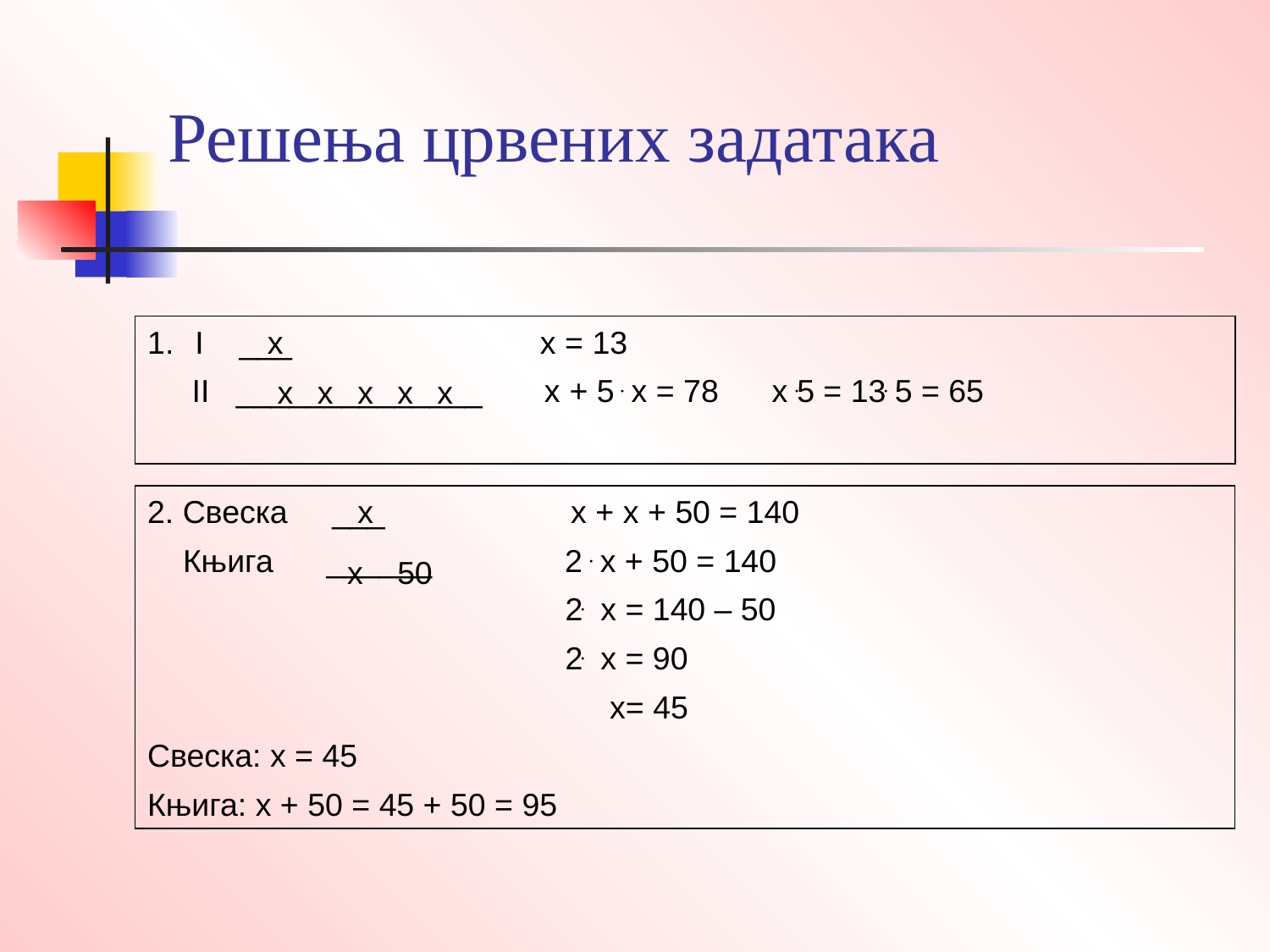

# Решења црвених задатака
I    ___                            x = 13
     II   ______________       x + 5 ּ x = 78      x ּ5 = 13 ּ5 = 65

x
x
x
x
x
x
2. Свеска     ___                     x + x + 50 = 140
    Књига      ______               2 ּ x + 50 = 140
                                               2 ּ x = 140 – 50
                                               2 ּ x = 90
                                                    x= 45
Свеска: x = 45
Књига: x + 50 = 45 + 50 = 95
x
x
50